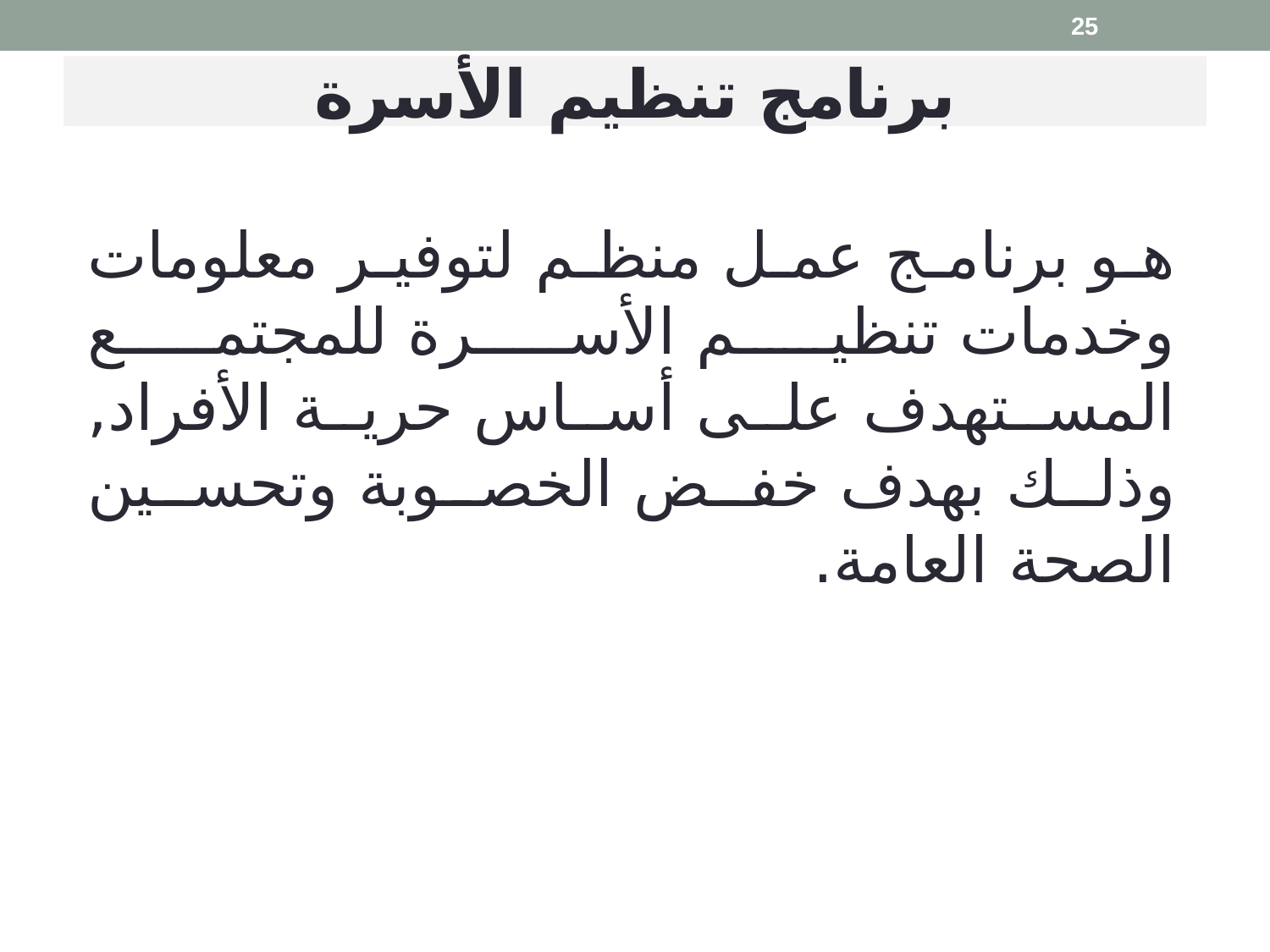

25
# برنامج تنظيم الأسرة
هو برنامج عمل منظم لتوفير معلومات وخدمات تنظيم الأسرة للمجتمع المستهدف على أساس حرية الأفراد, وذلك بهدف خفض الخصوبة وتحسين الصحة العامة.